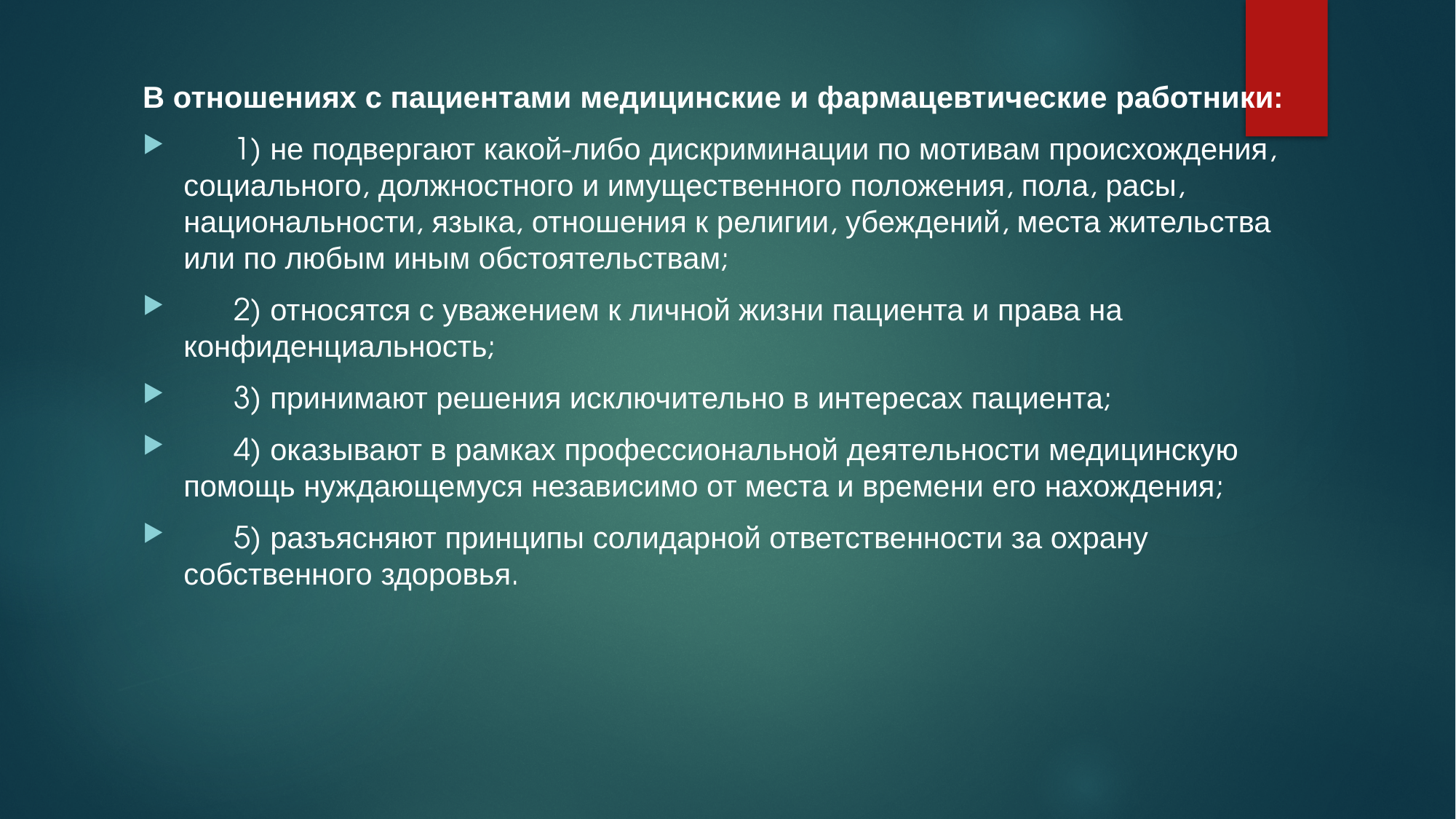

#
В отношениях с пациентами медицинские и фармацевтические работники:
      1) не подвергают какой-либо дискриминации по мотивам происхождения, социального, должностного и имущественного положения, пола, расы, национальности, языка, отношения к религии, убеждений, места жительства или по любым иным обстоятельствам;
      2) относятся с уважением к личной жизни пациента и права на конфиденциальность;
      3) принимают решения исключительно в интересах пациента;
      4) оказывают в рамках профессиональной деятельности медицинскую помощь нуждающемуся независимо от места и времени его нахождения;
      5) разъясняют принципы солидарной ответственности за охрану собственного здоровья.